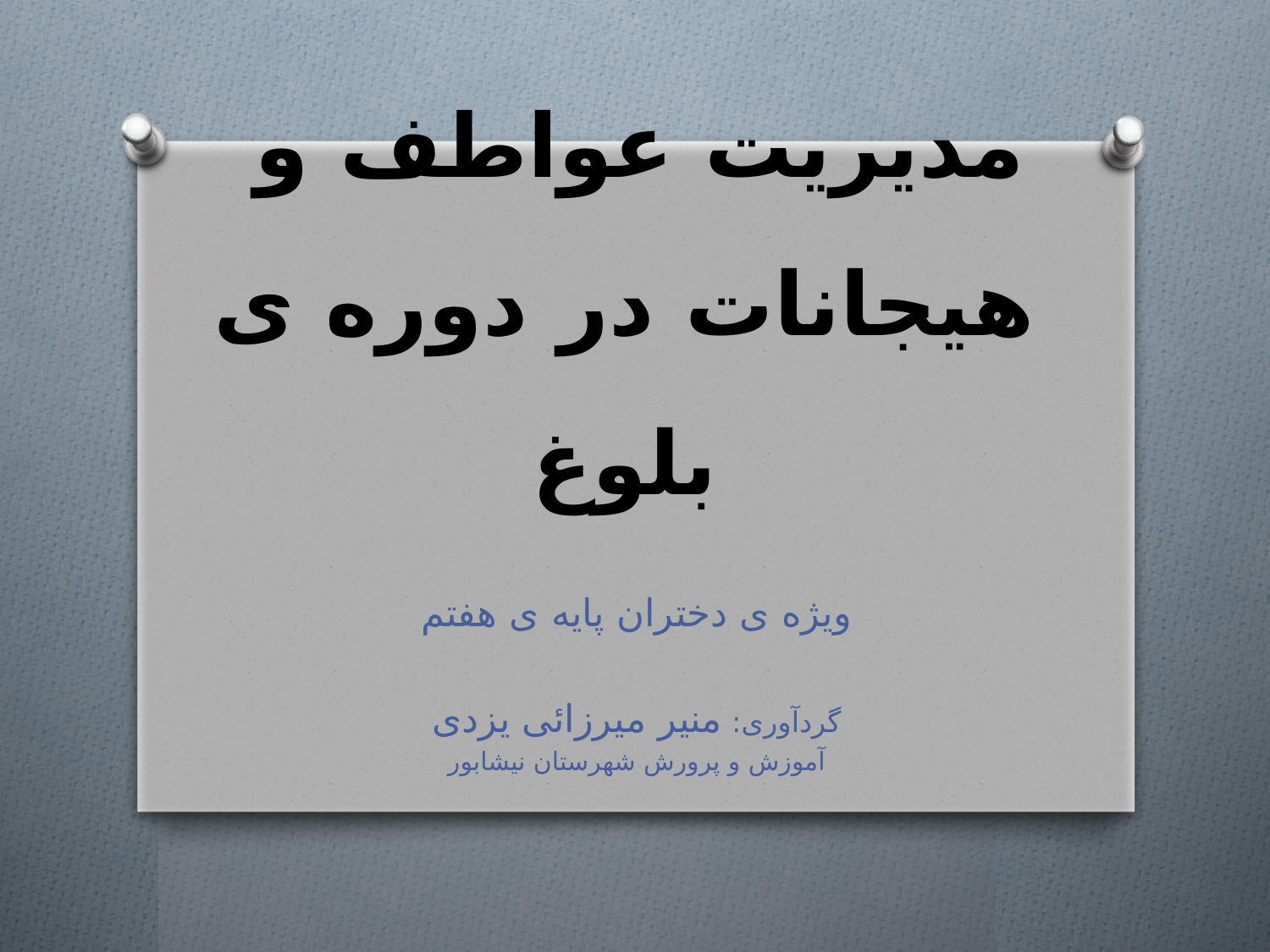

# مدیریت عواطف و هیجانات در دوره ی بلوغ
ویژه ی دختران پایه ی هفتم

گردآوری: منیر میرزائی یزدی
آموزش و پرورش شهرستان نیشابور